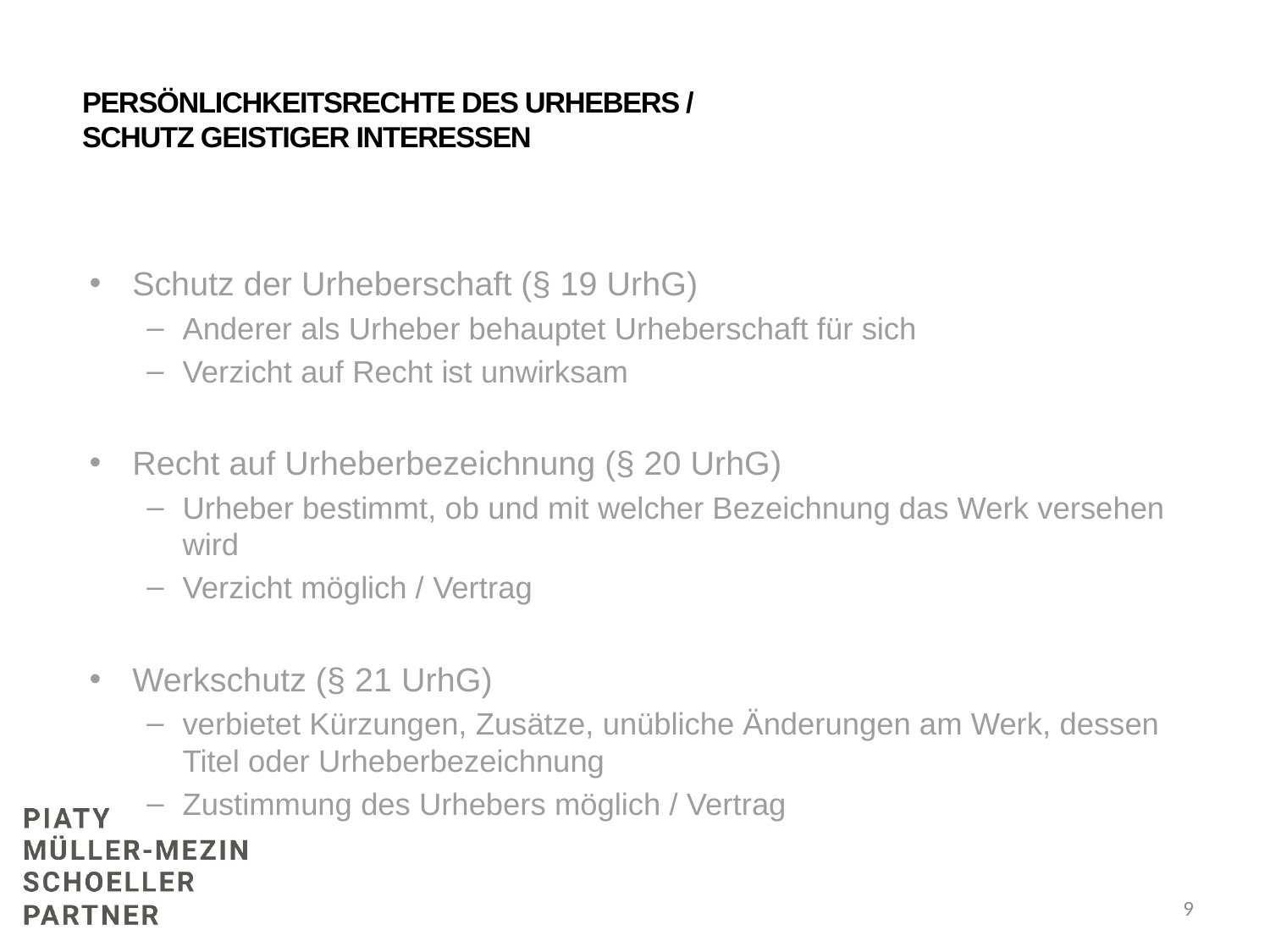

# Persönlichkeitsrechte des Urhebers / Schutz geistiger Interessen

Schutz der Urheberschaft (§ 19 UrhG)
Anderer als Urheber behauptet Urheberschaft für sich
Verzicht auf Recht ist unwirksam

Recht auf Urheberbezeichnung (§ 20 UrhG)
Urheber bestimmt, ob und mit welcher Bezeichnung das Werk versehen wird
Verzicht möglich / Vertrag

Werkschutz (§ 21 UrhG)
verbietet Kürzungen, Zusätze, unübliche Änderungen am Werk, dessen Titel oder Urheberbezeichnung
Zustimmung des Urhebers möglich / Vertrag

9